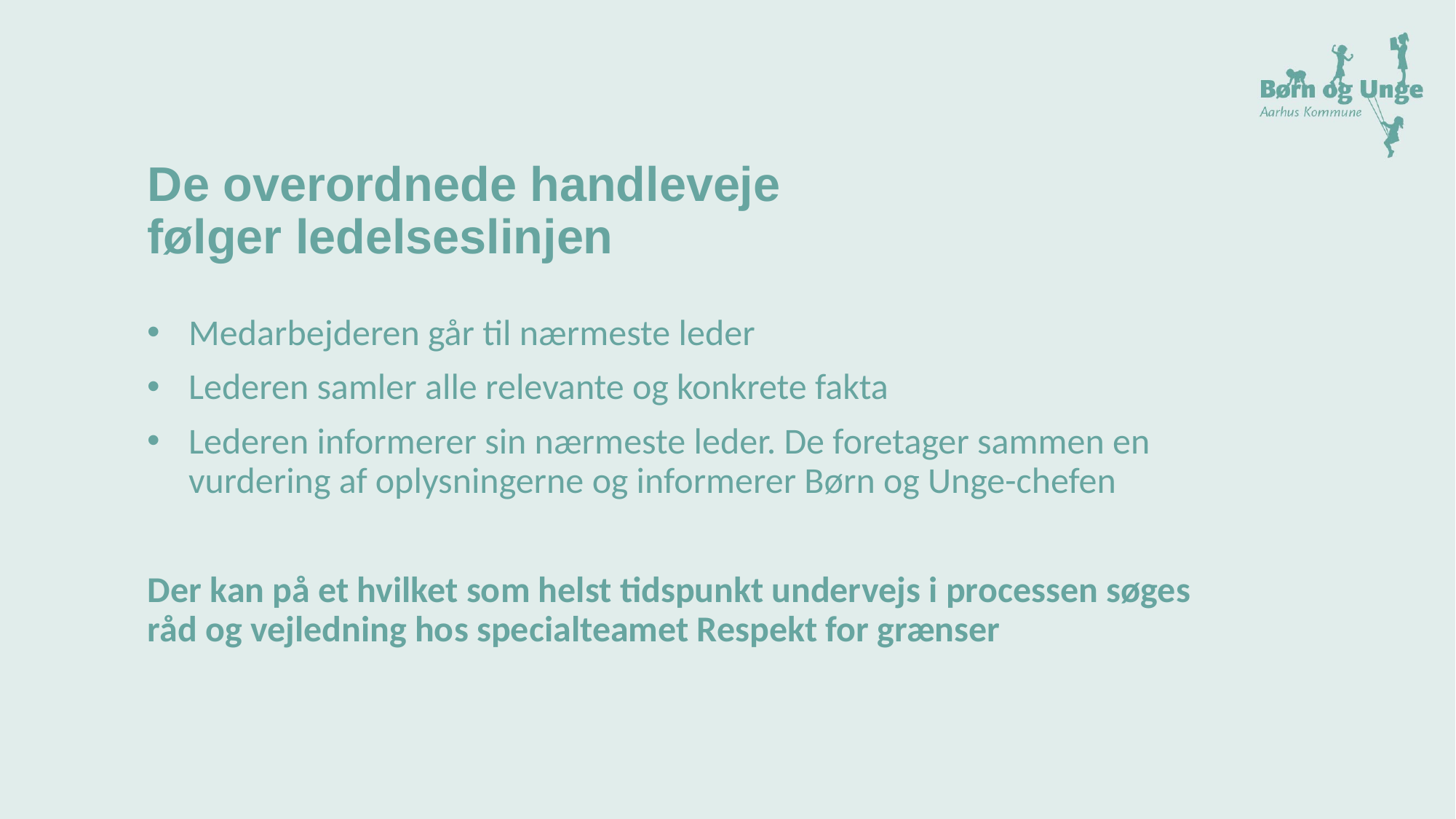

De overordnede handleveje
følger ledelseslinjen
Medarbejderen går til nærmeste leder
Lederen samler alle relevante og konkrete fakta
Lederen informerer sin nærmeste leder. De foretager sammen en vurdering af oplysningerne og informerer Børn og Unge-chefen

Der kan på et hvilket som helst tidspunkt undervejs i processen søges råd og vejledning hos specialteamet Respekt for grænser